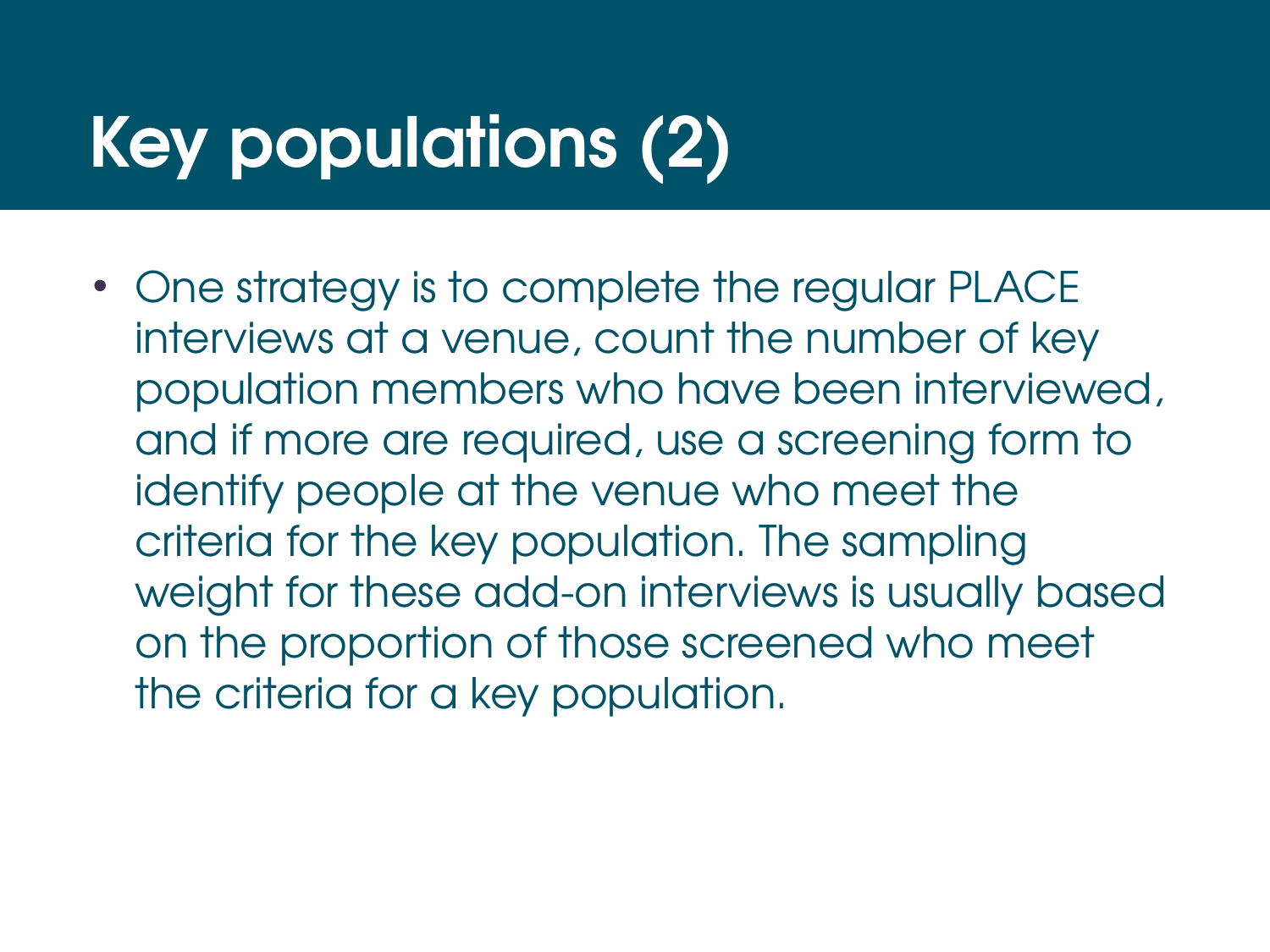

# Key populations (2)
One strategy is to complete the regular PLACE interviews at a venue, count the number of key population members who have been interviewed, and if more are required, use a screening form to identify people at the venue who meet the criteria for the key population. The sampling weight for these add-on interviews is usually based on the proportion of those screened who meet the criteria for a key population.